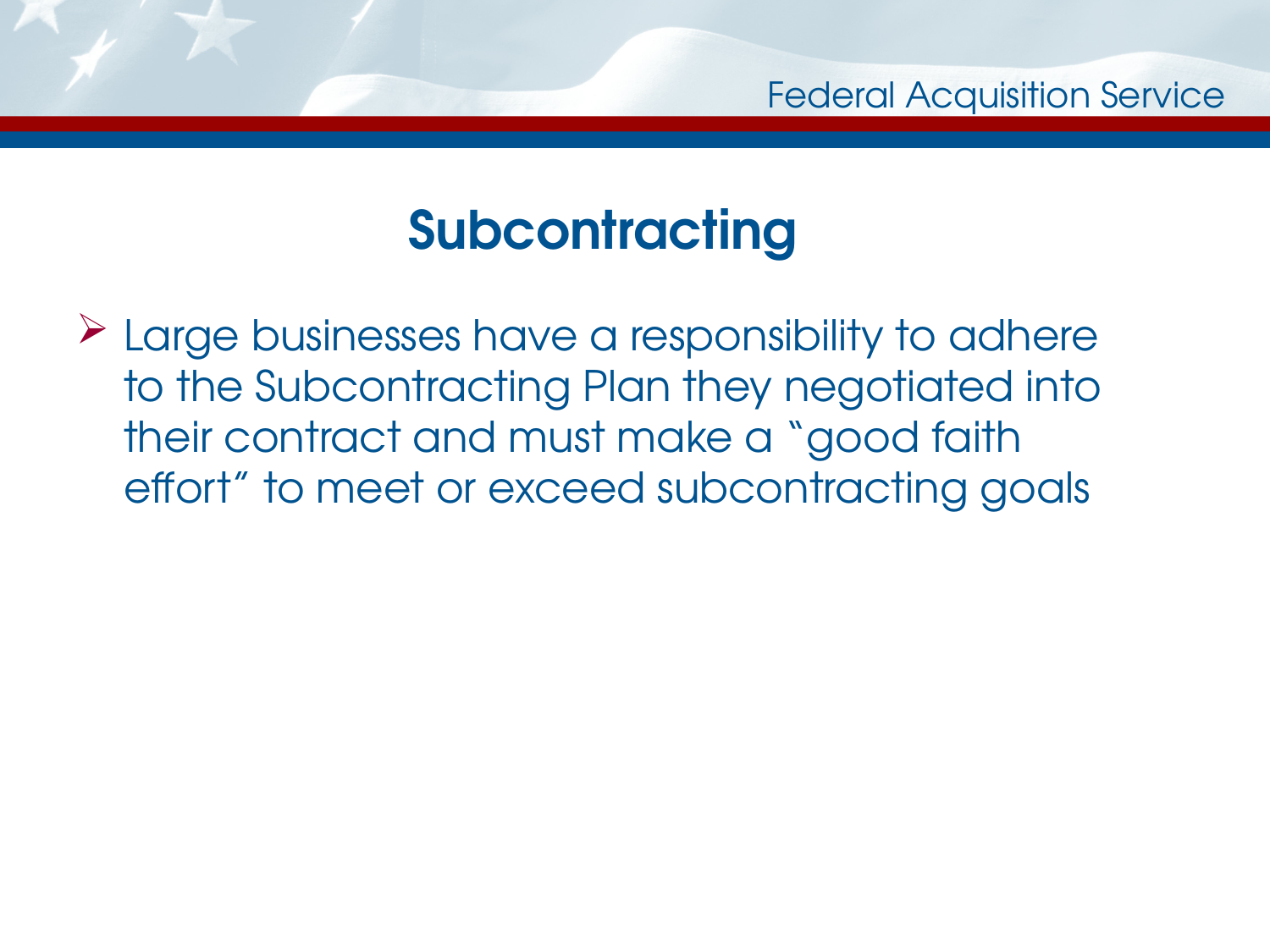

# Subcontracting
Large businesses have a responsibility to adhere to the Subcontracting Plan they negotiated into their contract and must make a “good faith effort” to meet or exceed subcontracting goals